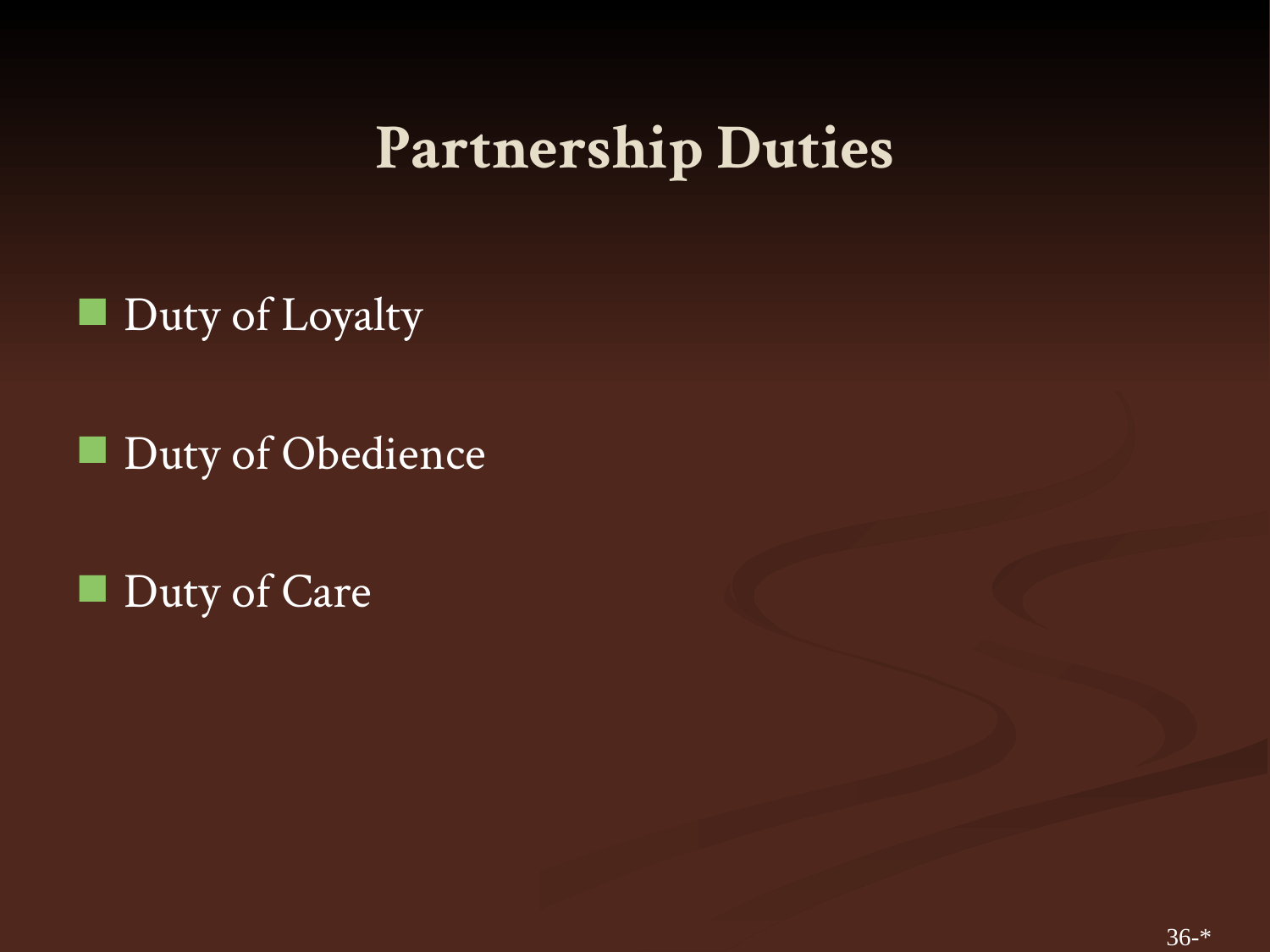

# Partnership Duties
Duty of Loyalty

Duty of Obedience

Duty of Care
36-*